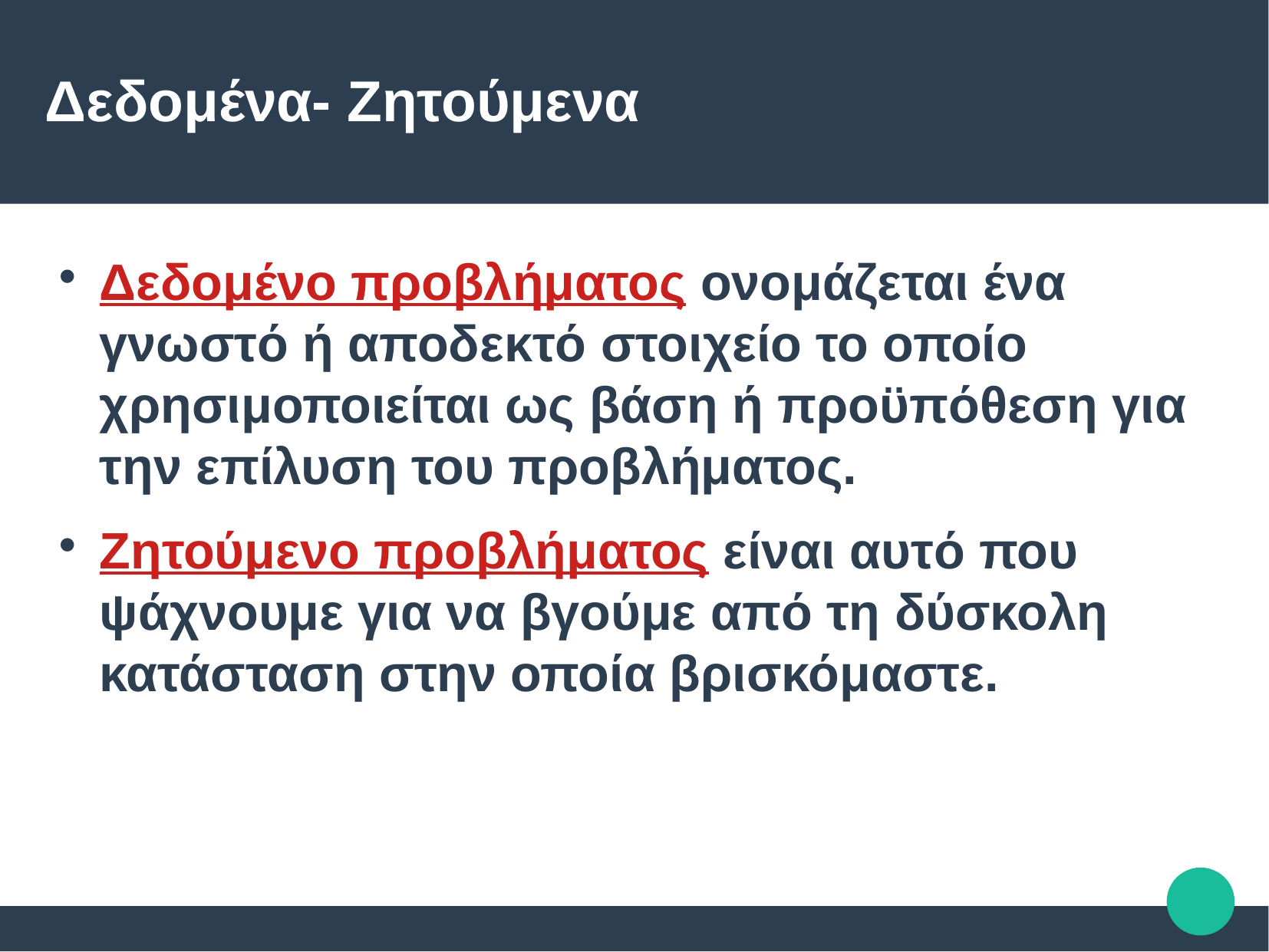

Δεδομένα- Ζητούμενα
Δεδομένο προβλήματος ονομάζεται ένα γνωστό ή αποδεκτό στοιχείο το οποίο χρησιμοποιείται ως βάση ή προϋπόθεση για την επίλυση του προβλήματος.
Ζητούμενο προβλήματος είναι αυτό που ψάχνουμε για να βγούμε από τη δύσκολη κατάσταση στην οποία βρισκόμαστε.